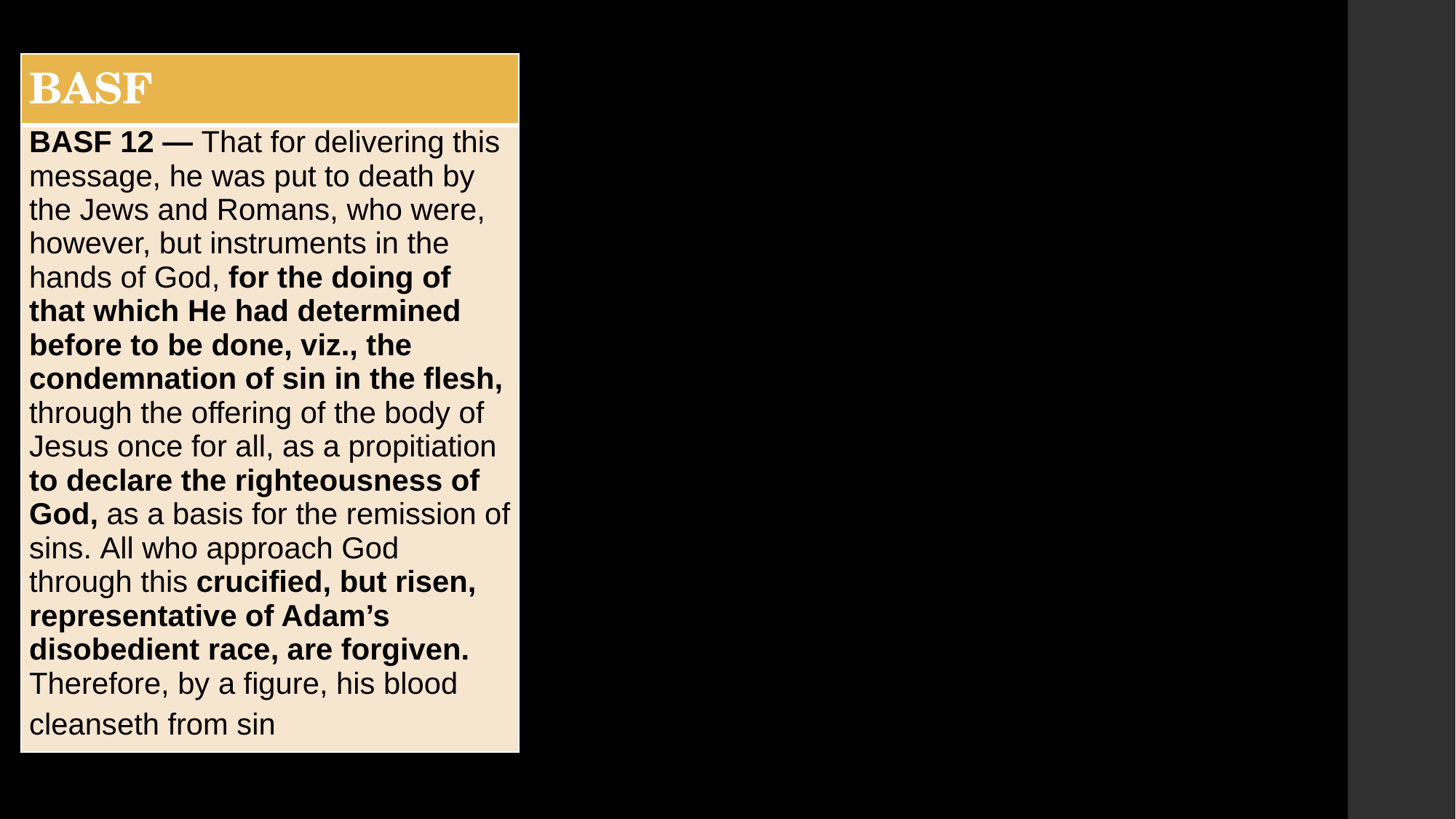

| BASF |
| --- |
| BASF 12 — That for delivering this message, he was put to death by the Jews and Romans, who were, however, but instruments in the hands of God, for the doing of that which He had determined before to be done, viz., the condemnation of sin in the flesh, through the offering of the body of Jesus once for all, as a propitiation to declare the righteousness of God, as a basis for the remission of sins. All who approach God through this crucified, but risen, representative of Adam’s disobedient race, are forgiven. Therefore, by a figure, his blood cleanseth from sin |